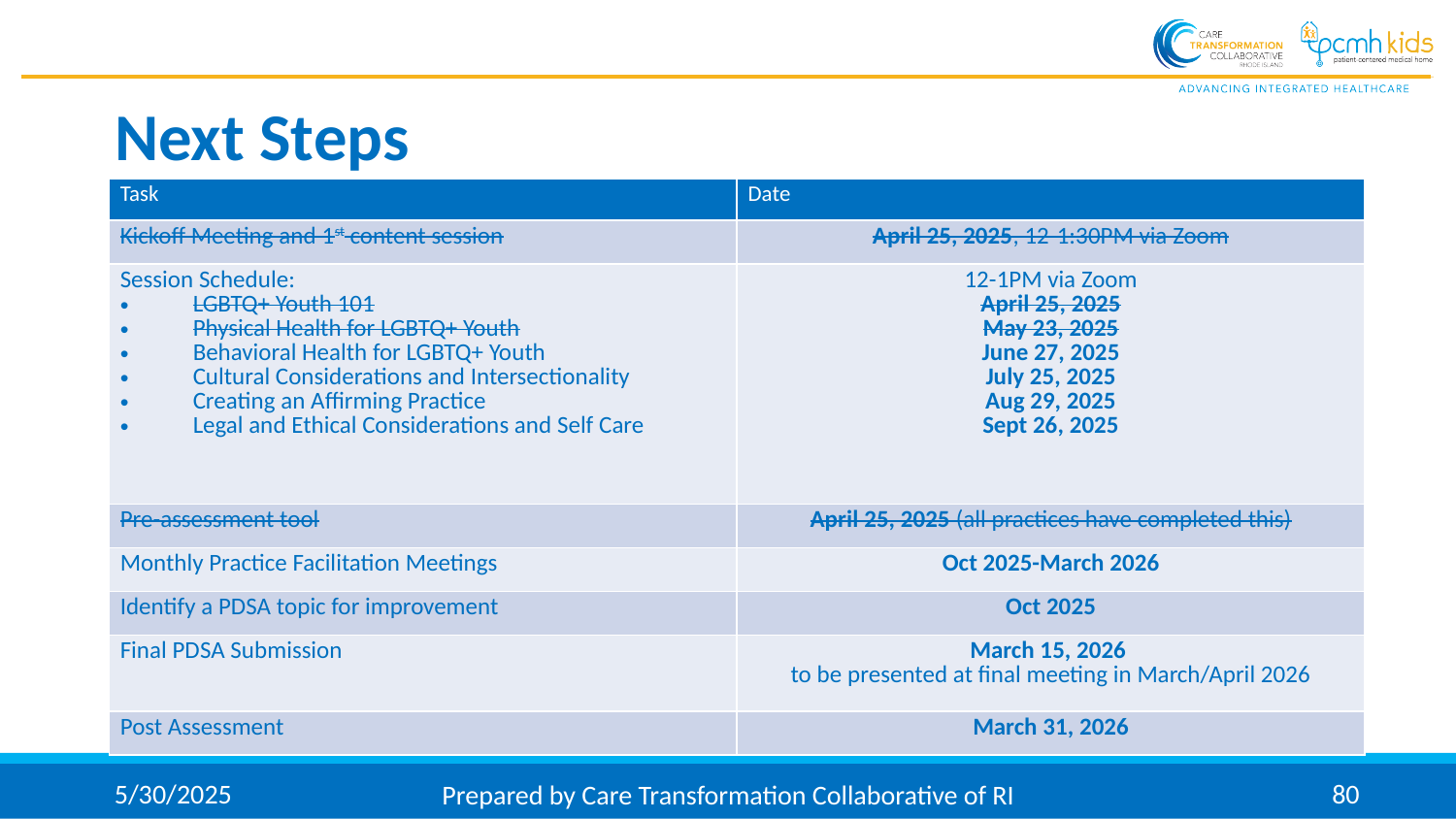

# Next Steps
| Task | Date |
| --- | --- |
| Kickoff Meeting and 1st content session | April 25, 2025, 12-1:30PM via Zoom |
| Session Schedule: LGBTQ+ Youth 101 Physical Health for LGBTQ+ Youth Behavioral Health for LGBTQ+ Youth Cultural Considerations and Intersectionality Creating an Affirming Practice Legal and Ethical Considerations and Self Care | 12-1PM via Zoom April 25, 2025 May 23, 2025 June 27, 2025 July 25, 2025 Aug 29, 2025 Sept 26, 2025 |
| Pre-assessment tool | April 25, 2025 (all practices have completed this) |
| Monthly Practice Facilitation Meetings | Oct 2025-March 2026 |
| Identify a PDSA topic for improvement | Oct 2025 |
| Final PDSA Submission | March 15, 2026 to be presented at final meeting in March/April 2026 |
| Post Assessment | March 31, 2026 |